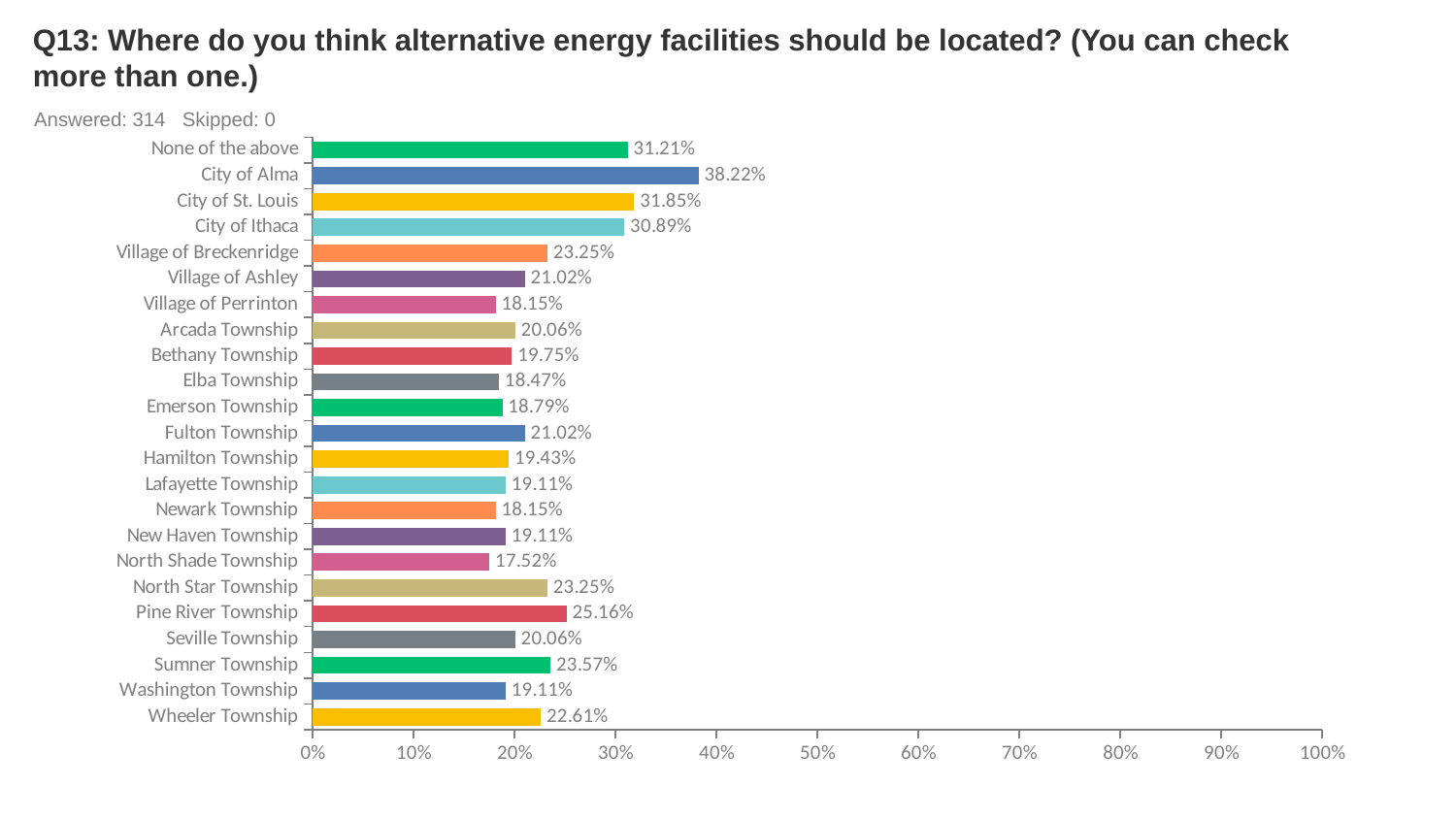

# Q13: Where do you think alternative energy facilities should be located? (You can check more than one.)
Answered: 314   Skipped: 0

### Chart

| Category |   |
|---|---|
| None of the above | 0.3121 |
| City of Alma | 0.3822 |
| City of St. Louis | 0.3185 |
| City of Ithaca | 0.3089 |
| Village of Breckenridge | 0.2325 |
| Village of Ashley | 0.2102 |
| Village of Perrinton | 0.1815 |
| Arcada Township | 0.2006 |
| Bethany Township | 0.1975 |
| Elba Township | 0.1847 |
| Emerson Township | 0.1879 |
| Fulton Township | 0.2102 |
| Hamilton Township | 0.1943 |
| Lafayette Township | 0.1911 |
| Newark Township | 0.1815 |
| New Haven Township | 0.1911 |
| North Shade Township | 0.1752 |
| North Star Township | 0.2325 |
| Pine River Township | 0.2516 |
| Seville Township | 0.2006 |
| Sumner Township | 0.2357 |
| Washington Township | 0.1911 |
| Wheeler Township | 0.2261 |